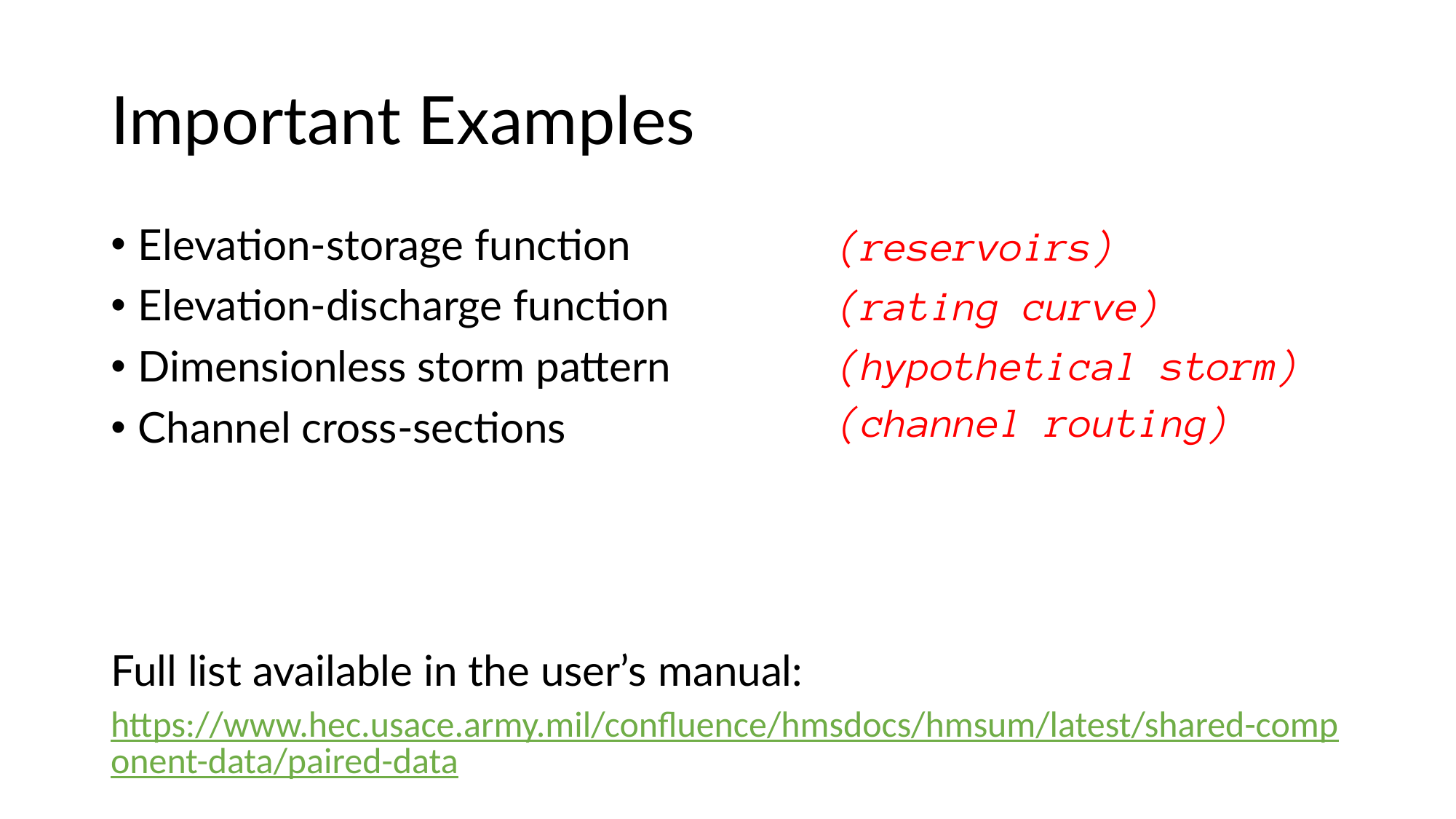

# Important Examples
(reservoirs)
Elevation-storage function
Elevation-discharge function
Dimensionless storm pattern
Channel cross-sections

Full list available in the user’s manual:
(rating curve)
(hypothetical storm)
(channel routing)
https://www.hec.usace.army.mil/confluence/hmsdocs/hmsum/latest/shared-component-data/paired-data